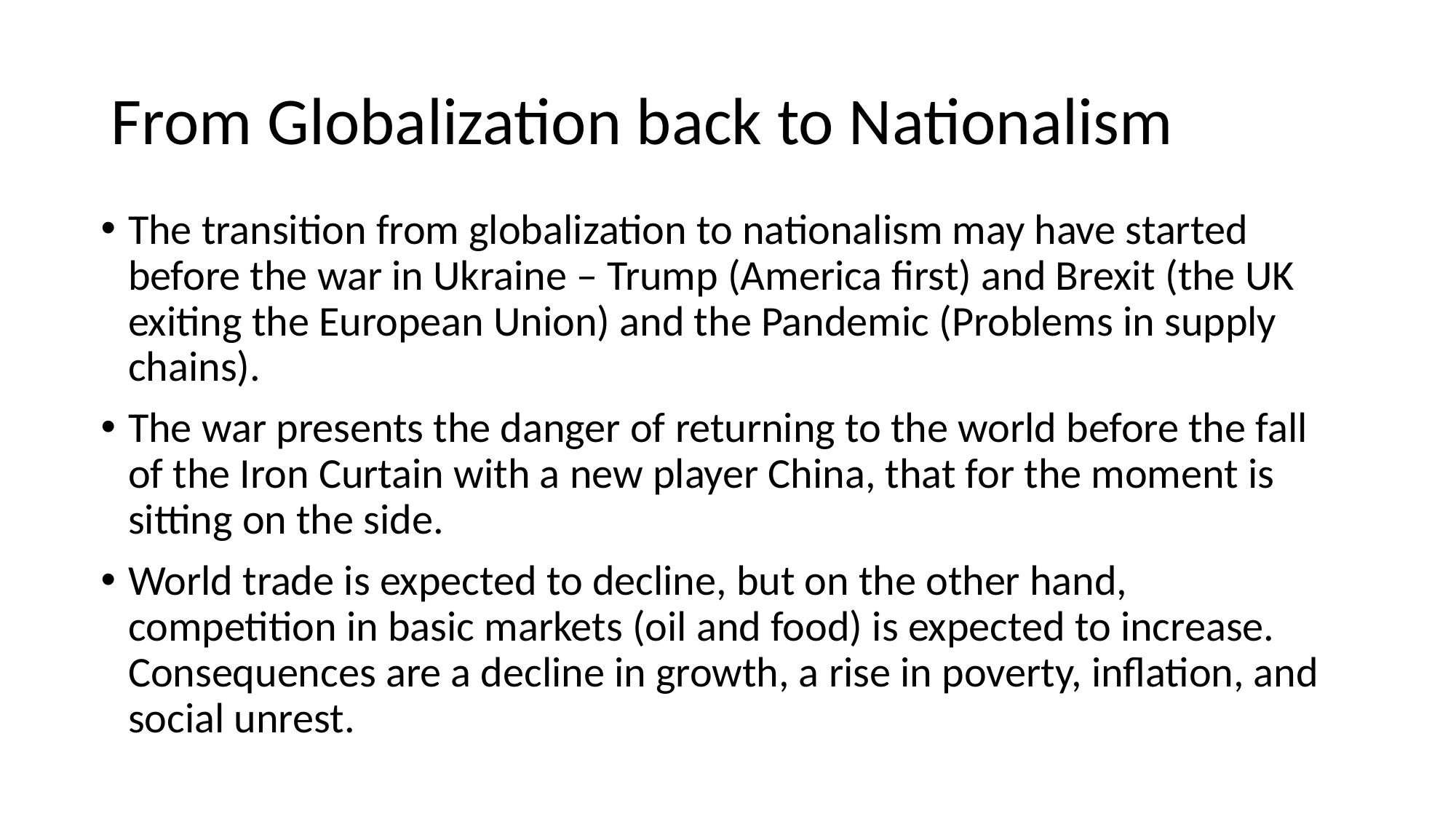

# From Globalization back to Nationalism
The transition from globalization to nationalism may have started  before the war in Ukraine – Trump (America first) and Brexit (the UK exiting the European Union) and the Pandemic (Problems in supply chains).
The war presents the danger of returning to the world before the fall of the Iron Curtain with a new player China, that for the moment is sitting on the side.
World trade is expected to decline, but on the other hand, competition in basic markets (oil and food) is expected to increase. Consequences are a decline in growth, a rise in poverty, inflation, and social unrest.